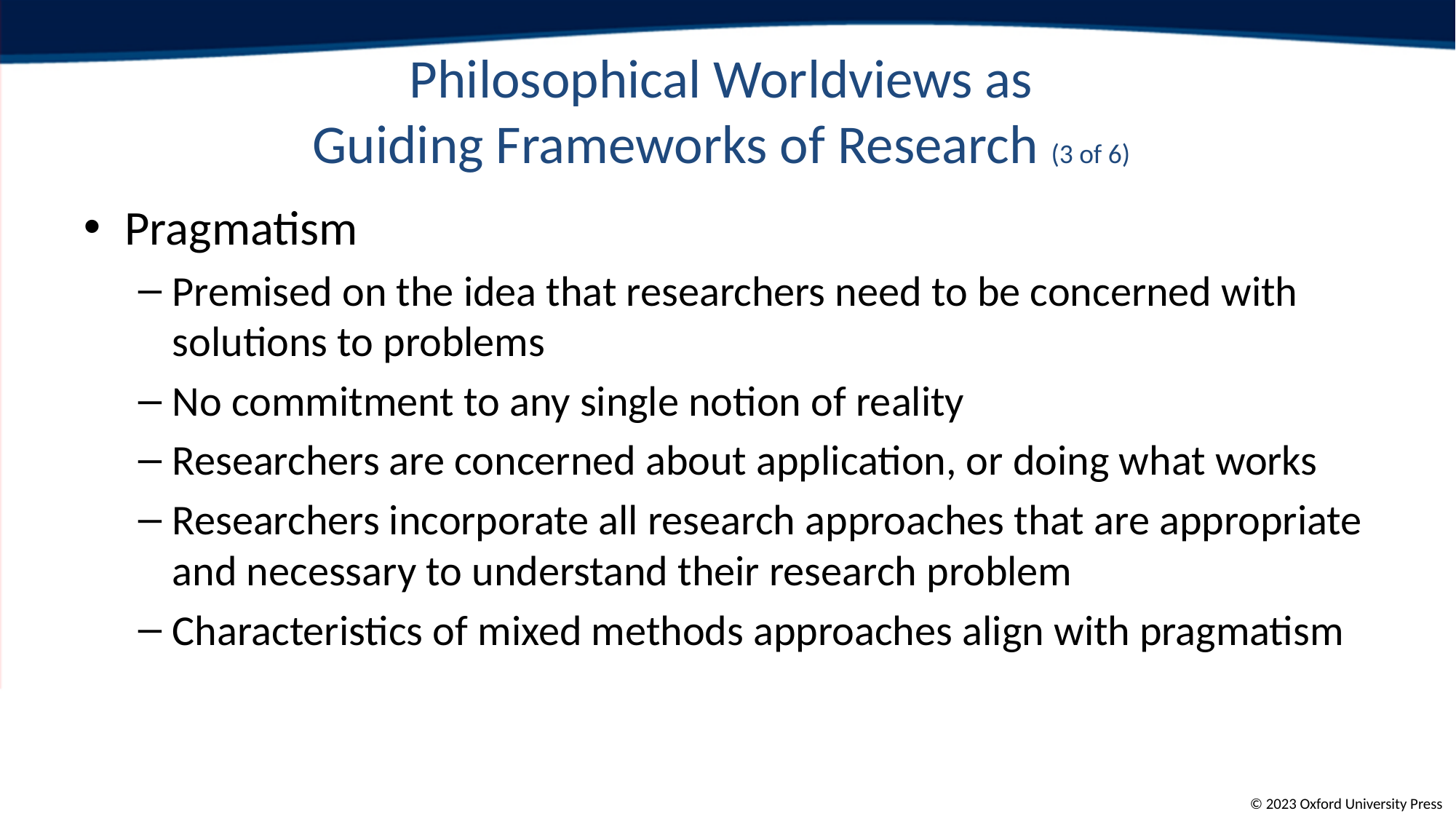

# Philosophical Worldviews as Guiding Frameworks of Research (3 of 6)
Pragmatism
Premised on the idea that researchers need to be concerned with solutions to problems
No commitment to any single notion of reality
Researchers are concerned about application, or doing what works
Researchers incorporate all research approaches that are appropriate and necessary to understand their research problem
Characteristics of mixed methods approaches align with pragmatism